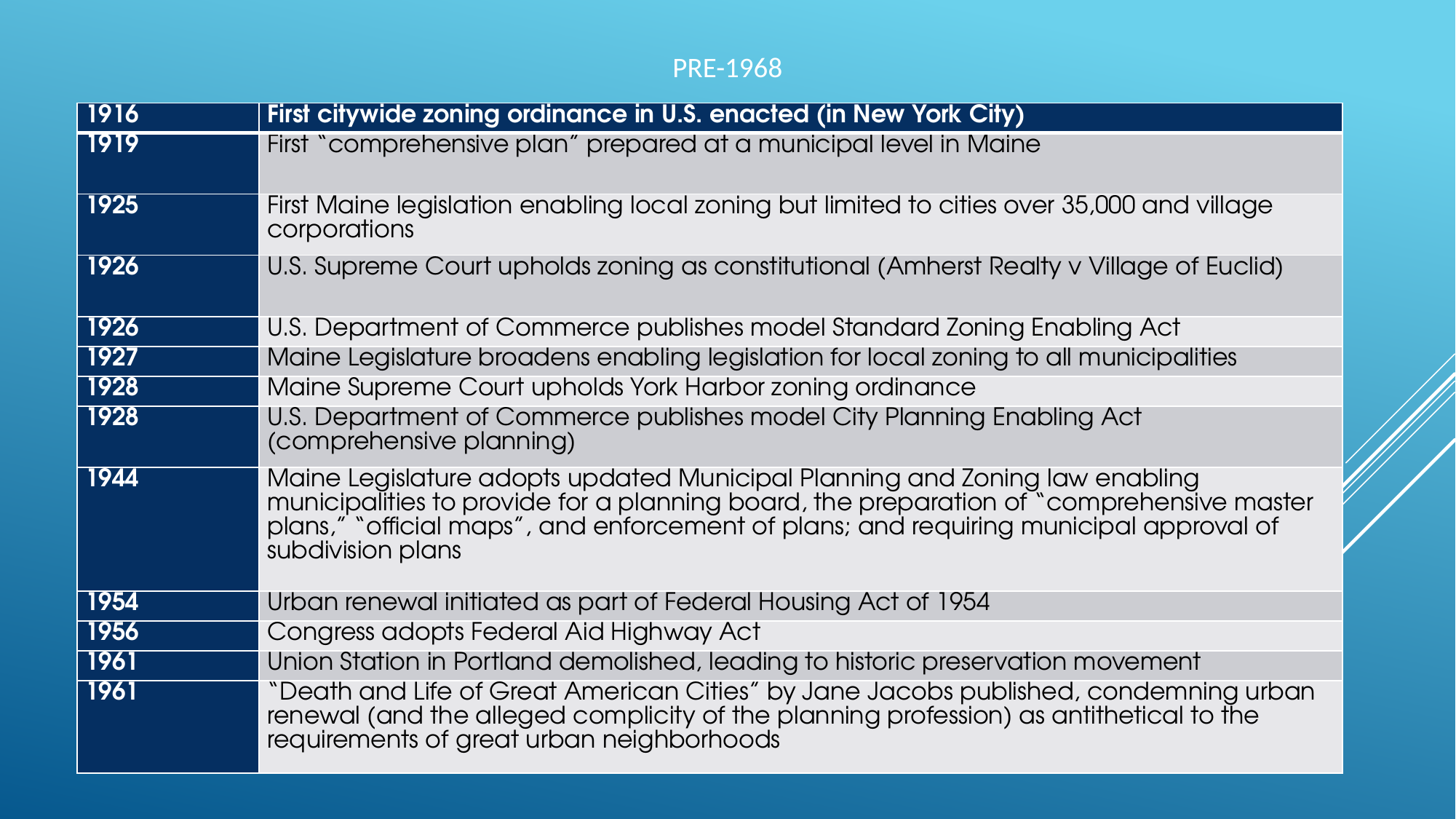

# PRE-1968
| 1916 | First citywide zoning ordinance in U.S. enacted (in New York City) |
| --- | --- |
| 1919 | First “comprehensive plan” prepared at a municipal level in Maine |
| 1925 | First Maine legislation enabling local zoning but limited to cities over 35,000 and village corporations |
| 1926 | U.S. Supreme Court upholds zoning as constitutional (Amherst Realty v Village of Euclid) |
| 1926 | U.S. Department of Commerce publishes model Standard Zoning Enabling Act |
| 1927 | Maine Legislature broadens enabling legislation for local zoning to all municipalities |
| 1928 | Maine Supreme Court upholds York Harbor zoning ordinance |
| 1928 | U.S. Department of Commerce publishes model City Planning Enabling Act (comprehensive planning) |
| 1944 | Maine Legislature adopts updated Municipal Planning and Zoning law enabling municipalities to provide for a planning board, the preparation of “comprehensive master plans,” “official maps”, and enforcement of plans; and requiring municipal approval of subdivision plans |
| 1954 | Urban renewal initiated as part of Federal Housing Act of 1954 |
| 1956 | Congress adopts Federal Aid Highway Act |
| 1961 | Union Station in Portland demolished, leading to historic preservation movement |
| 1961 | “Death and Life of Great American Cities” by Jane Jacobs published, condemning urban renewal (and the alleged complicity of the planning profession) as antithetical to the requirements of great urban neighborhoods |